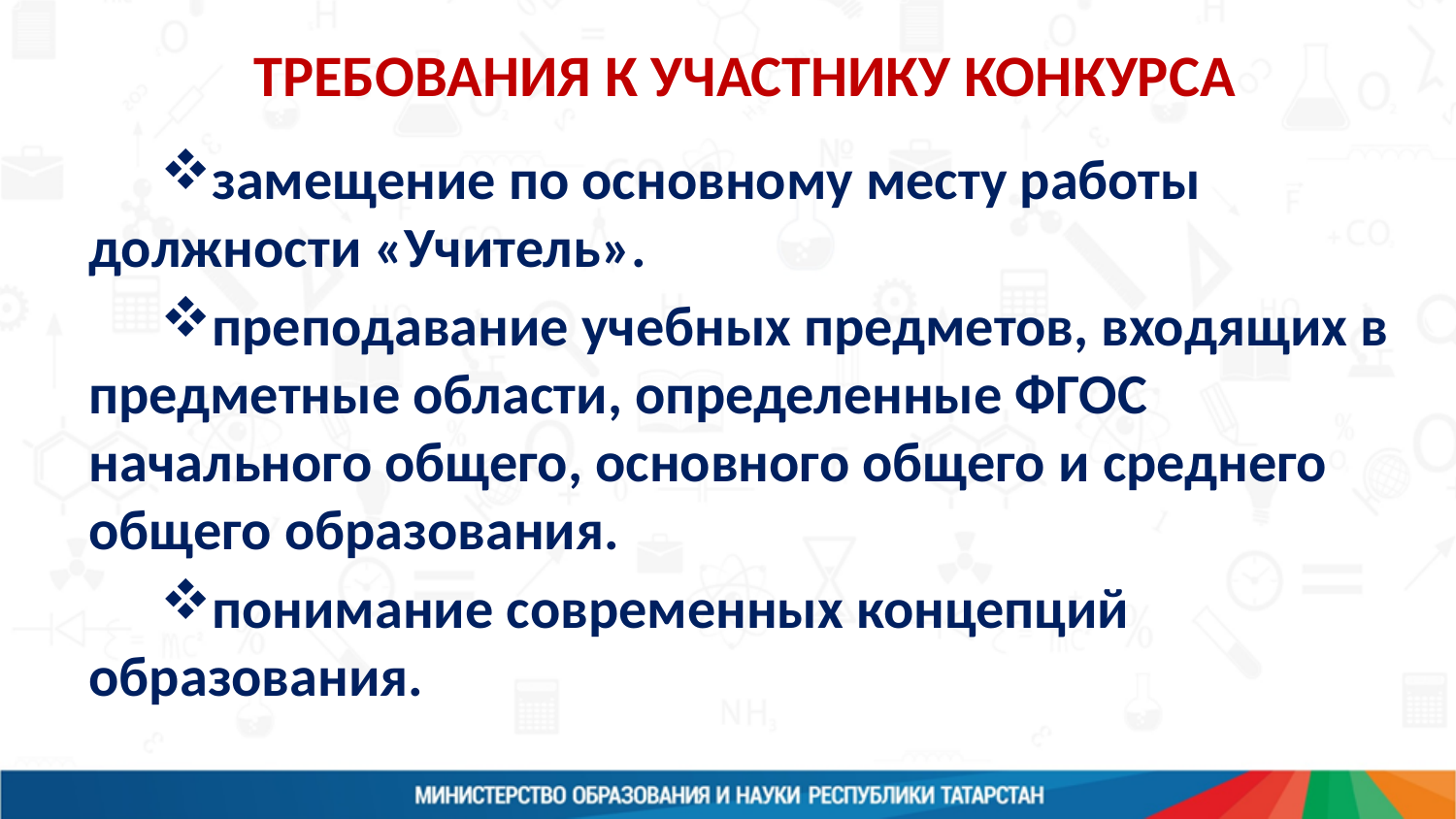

ТРЕБОВАНИЯ К УЧАСТНИКУ КОНКУРСА

замещение по основному месту работы должности «Учитель».
преподавание учебных предметов, входящих в предметные области, определенные ФГОС начального общего, основного общего и среднего общего образования.
понимание современных концепций образования.